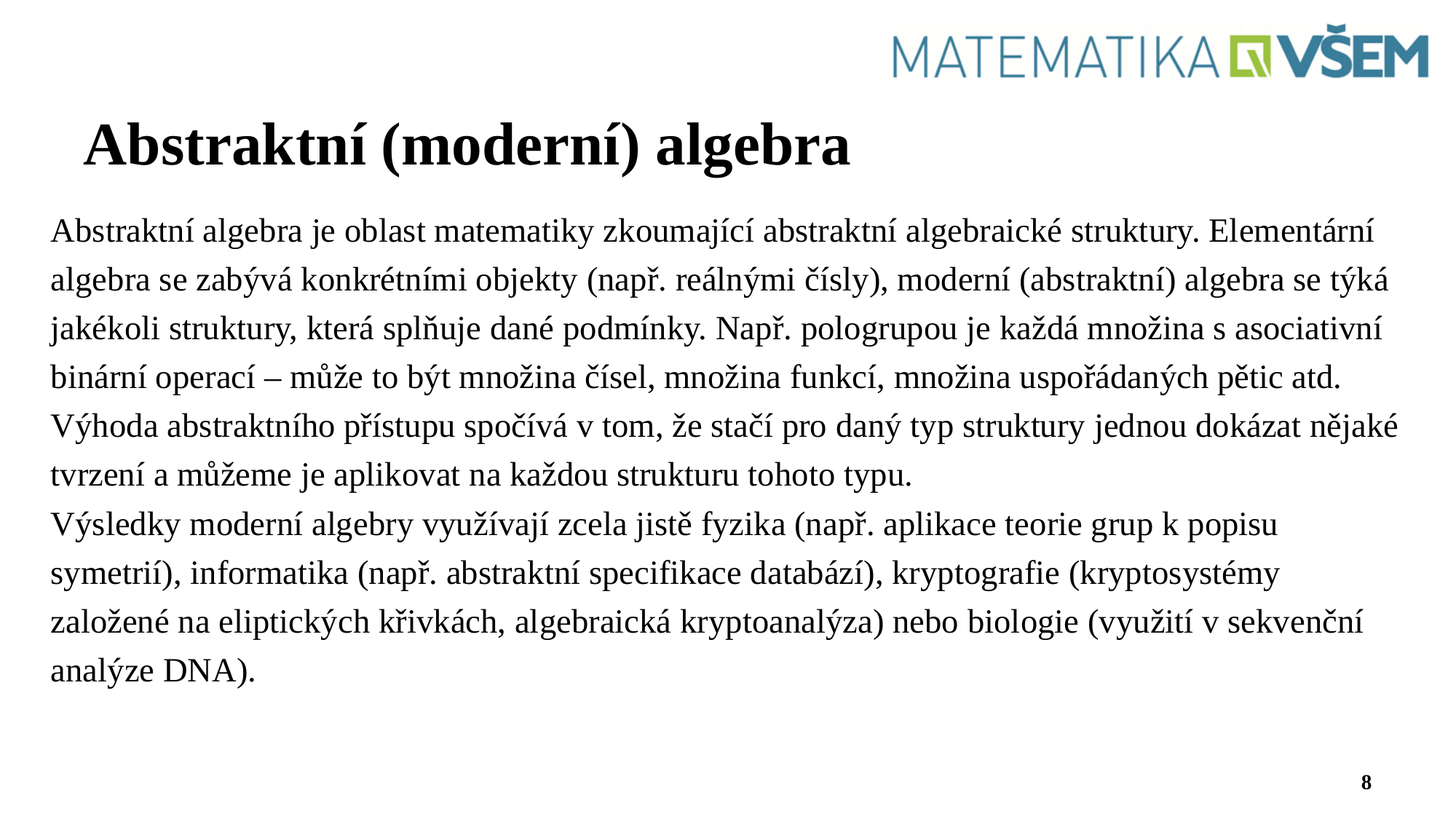

# Abstraktní (moderní) algebra
Abstraktní algebra je oblast matematiky zkoumající abstraktní algebraické struktury. Elementární algebra se zabývá konkrétními objekty (např. reálnými čísly), moderní (abstraktní) algebra se týká jakékoli struktury, která splňuje dané podmínky. Např. pologrupou je každá množina s asociativní binární operací – může to být množina čísel, množina funkcí, množina uspořádaných pětic atd. Výhoda abstraktního přístupu spočívá v tom, že stačí pro daný typ struktury jednou dokázat nějaké tvrzení a můžeme je aplikovat na každou strukturu tohoto typu.
Výsledky moderní algebry využívají zcela jistě fyzika (např. aplikace teorie grup k popisu symetrií), informatika (např. abstraktní specifikace databází), kryptografie (kryptosystémy založené na eliptických křivkách, algebraická kryptoanalýza) nebo biologie (využití v sekvenční analýze DNA).

8